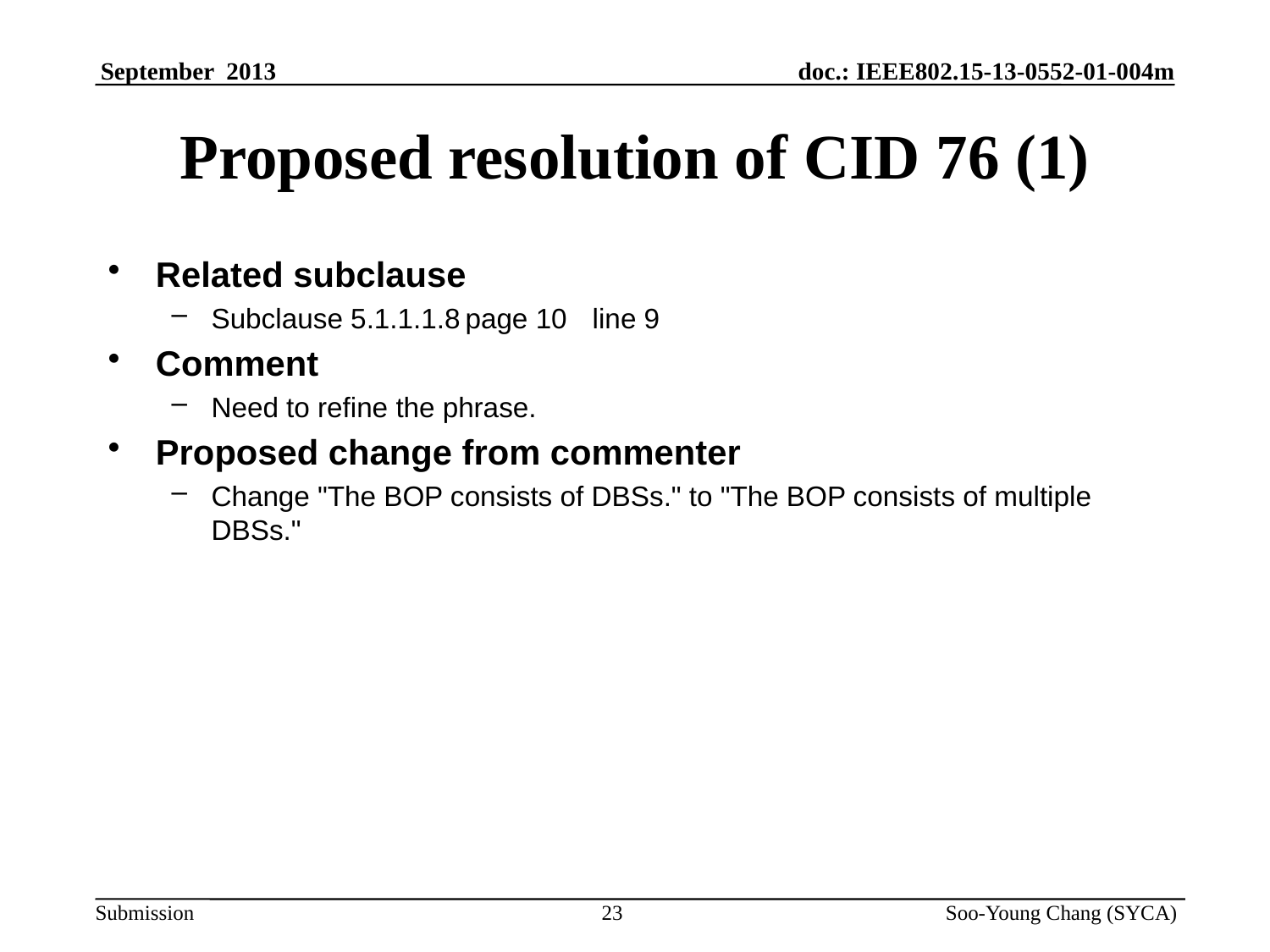

# Proposed resolution of CID 76 (1)
Related subclause
Subclause 5.1.1.1.8	page 10	line 9
Comment
Need to refine the phrase.
Proposed change from commenter
Change "The BOP consists of DBSs." to "The BOP consists of multiple DBSs."